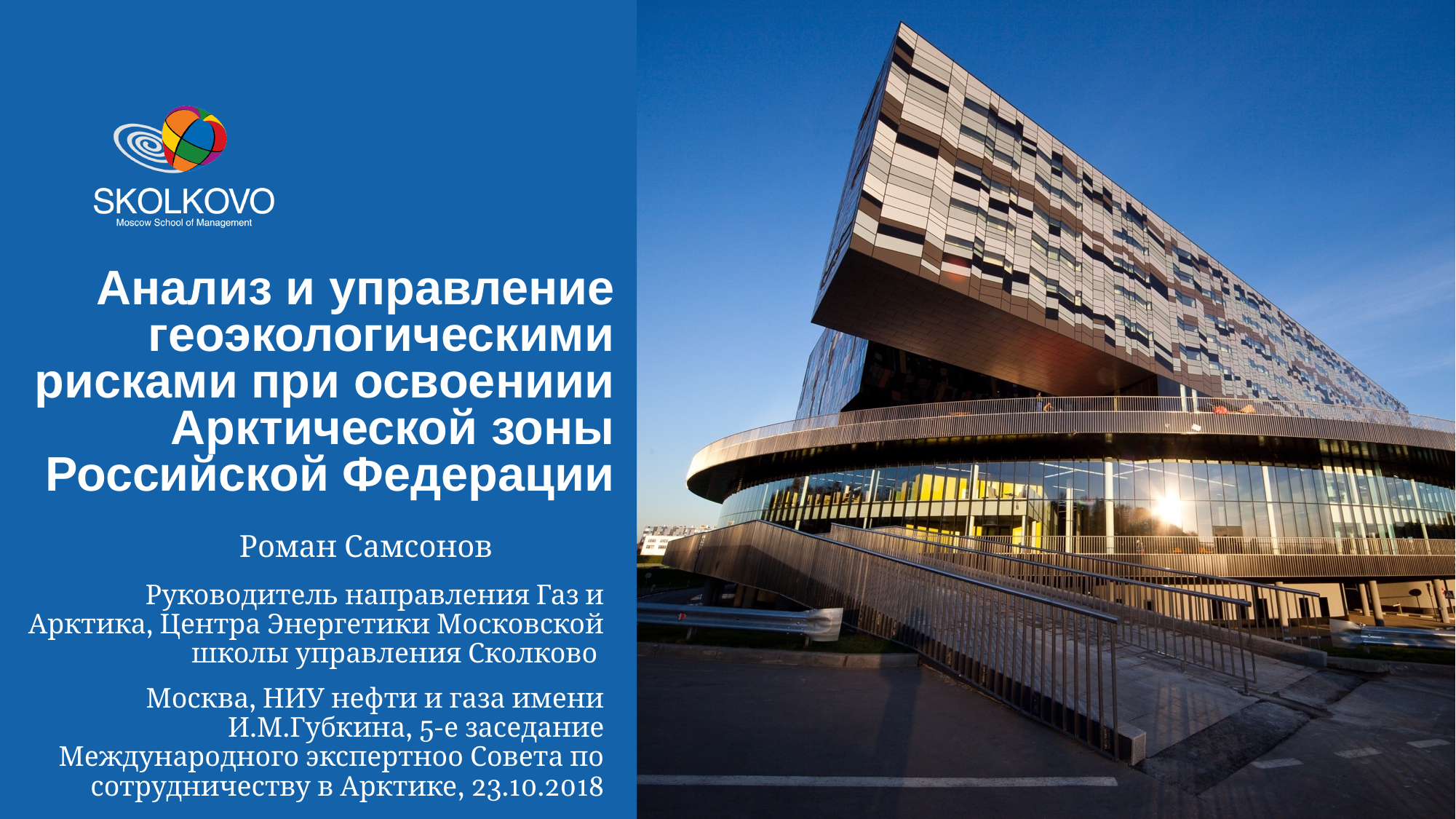

# Анализ и управление геоэкологическими рисками при освоениии Арктической зоны Российской Федерации
		Роман Самсонов
Руководитель направления Газ и Арктика, Центра Энергетики Московской школы управления Сколково
Москва, НИУ нефти и газа имени И.М.Губкина, 5-е заседание Международного экспертноо Совета по сотрудничеству в Арктике, 23.10.2018